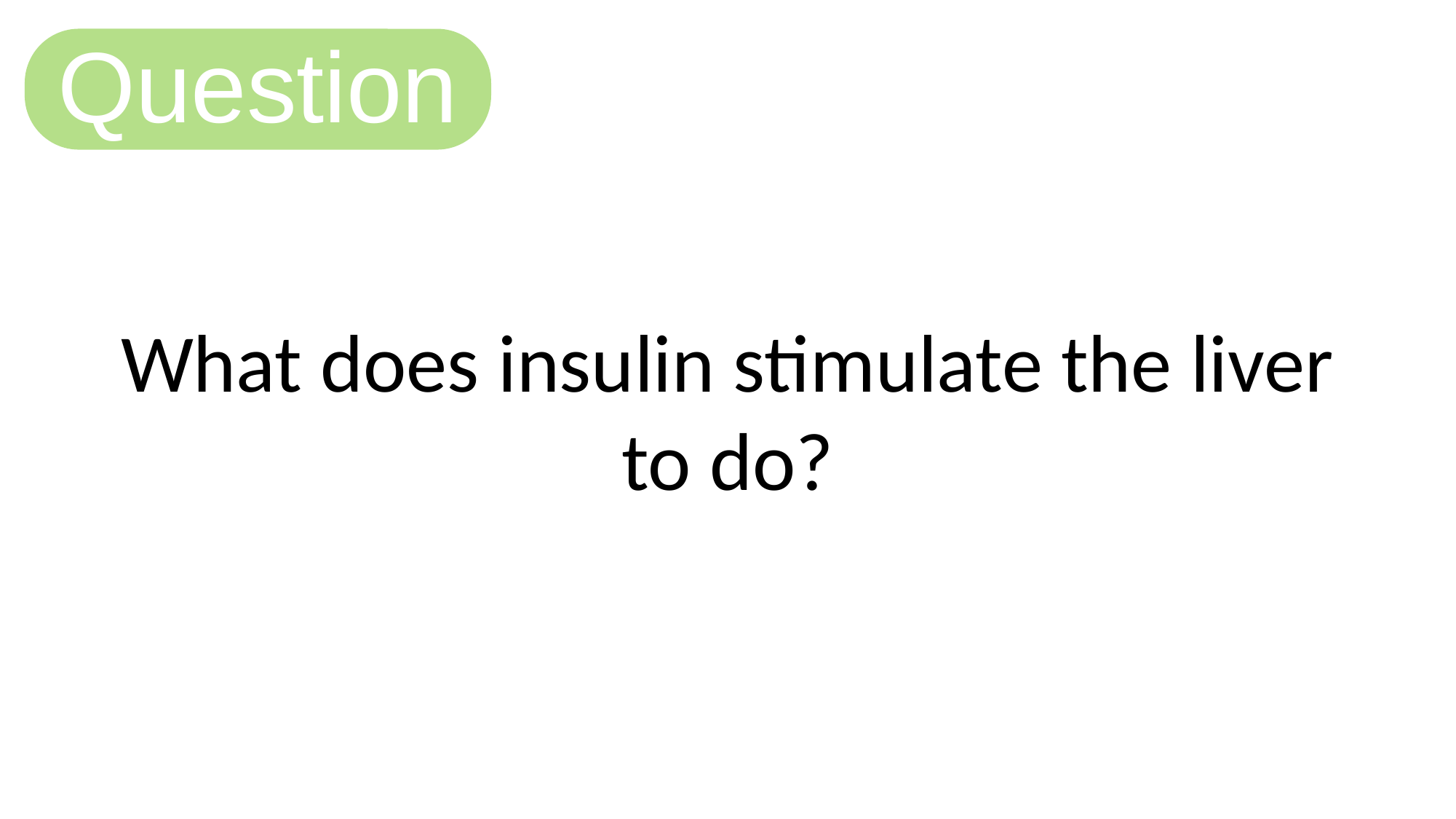

Question

What does insulin stimulate the liver to do?